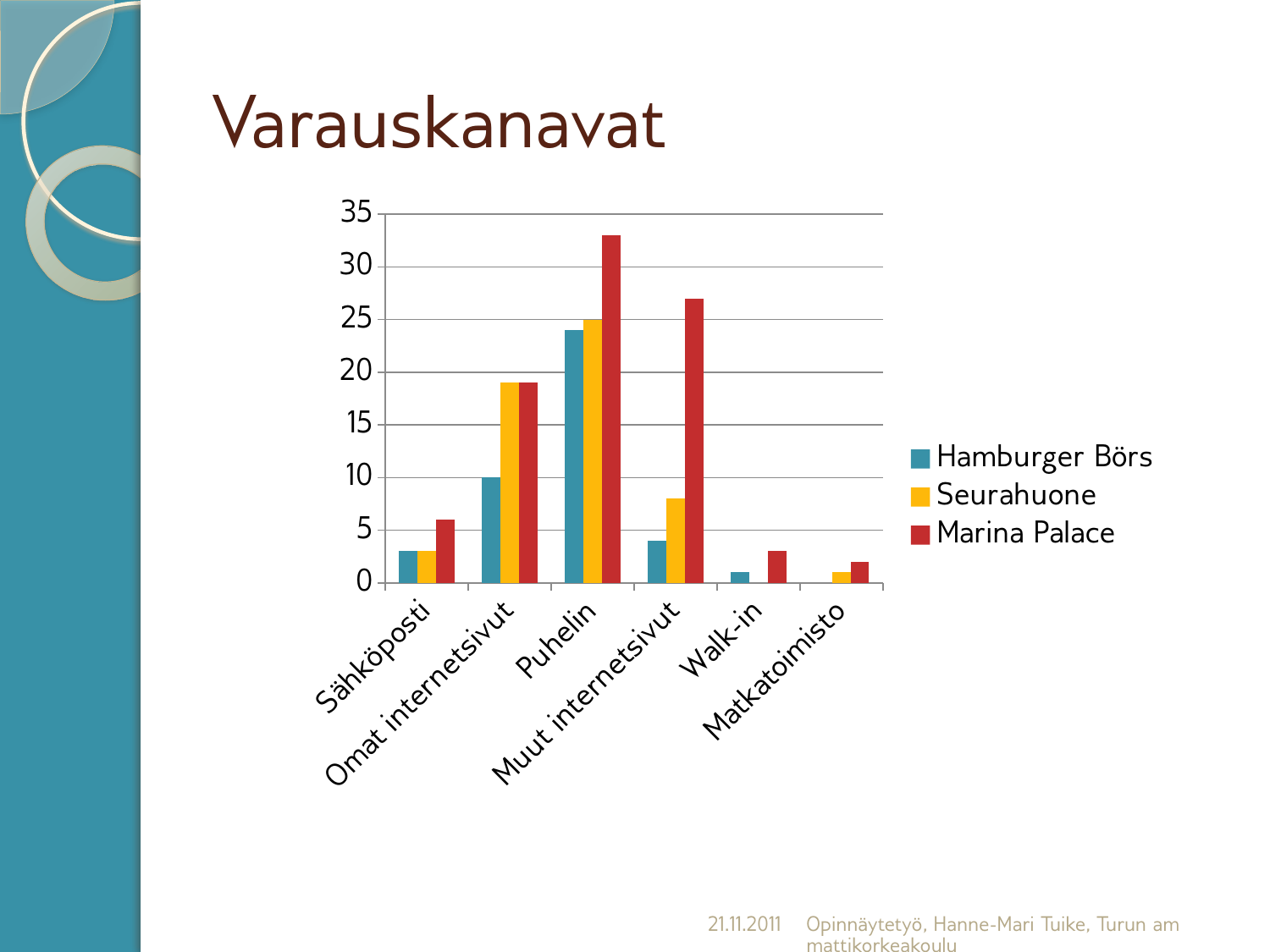

# Varauskanavat

### Chart

| Category | Hamburger Börs | Seurahuone | Marina Palace |
|---|---|---|---|
| Sähköposti | 3.0 | 3.0 | 6.0 |
| Omat internetsivut | 10.0 | 19.0 | 19.0 |
| Puhelin | 24.0 | 25.0 | 33.0 |
| Muut internetsivut | 4.0 | 8.0 | 27.0 |
| Walk-in | 1.0 | None | 3.0 |
| Matkatoimisto | None | 1.0 | 2.0 |
21.11.2011
Opinnäytetyö, Hanne-Mari Tuike, Turun ammattikorkeakoulu